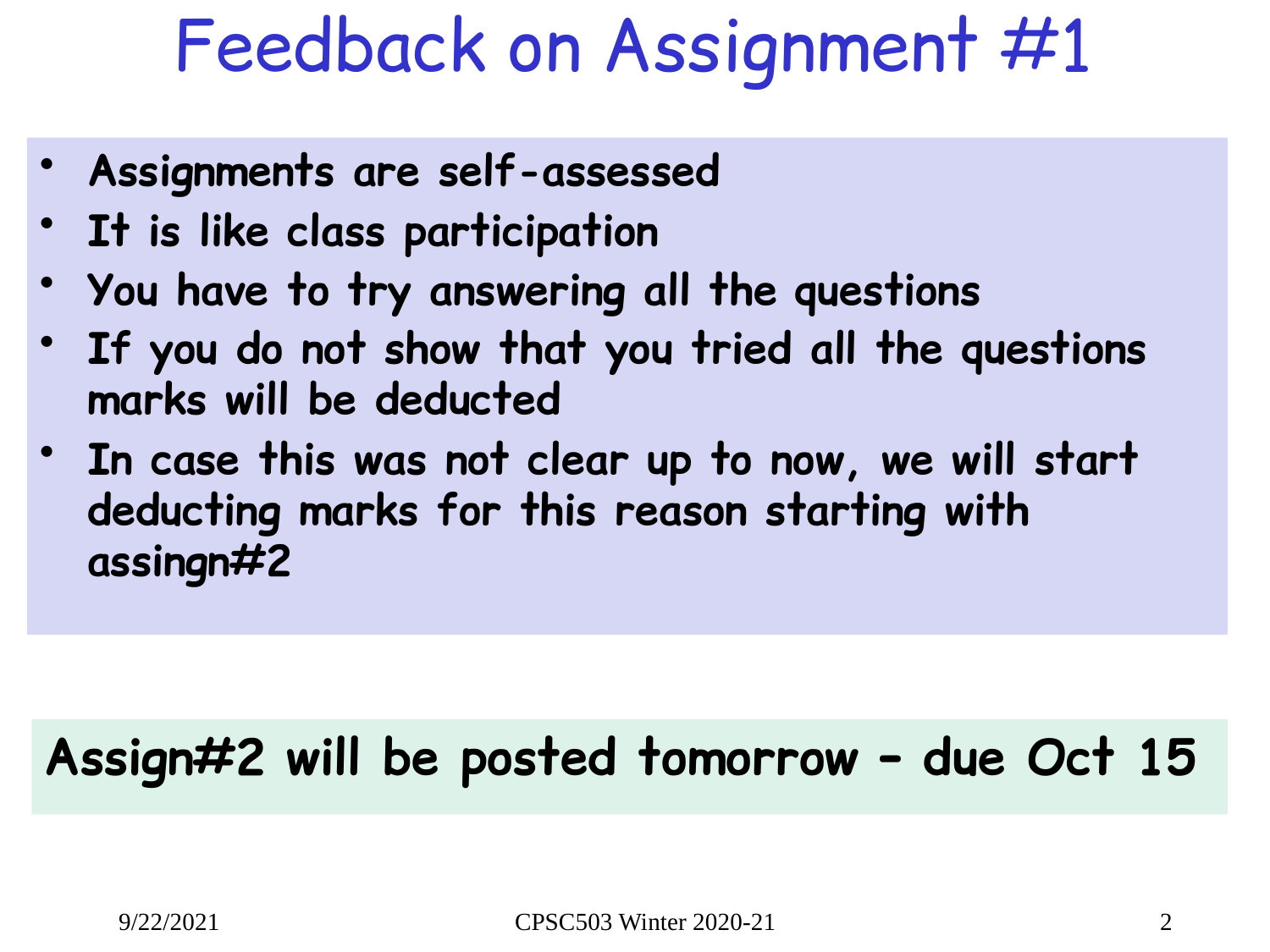

# Feedback on Assignment #1
Assignments are self-assessed
It is like class participation
You have to try answering all the questions
If you do not show that you tried all the questions marks will be deducted
In case this was not clear up to now, we will start deducting marks for this reason starting with assingn#2
Assign#2 will be posted tomorrow – due Oct 15
9/22/2021
CPSC503 Winter 2020-21
2